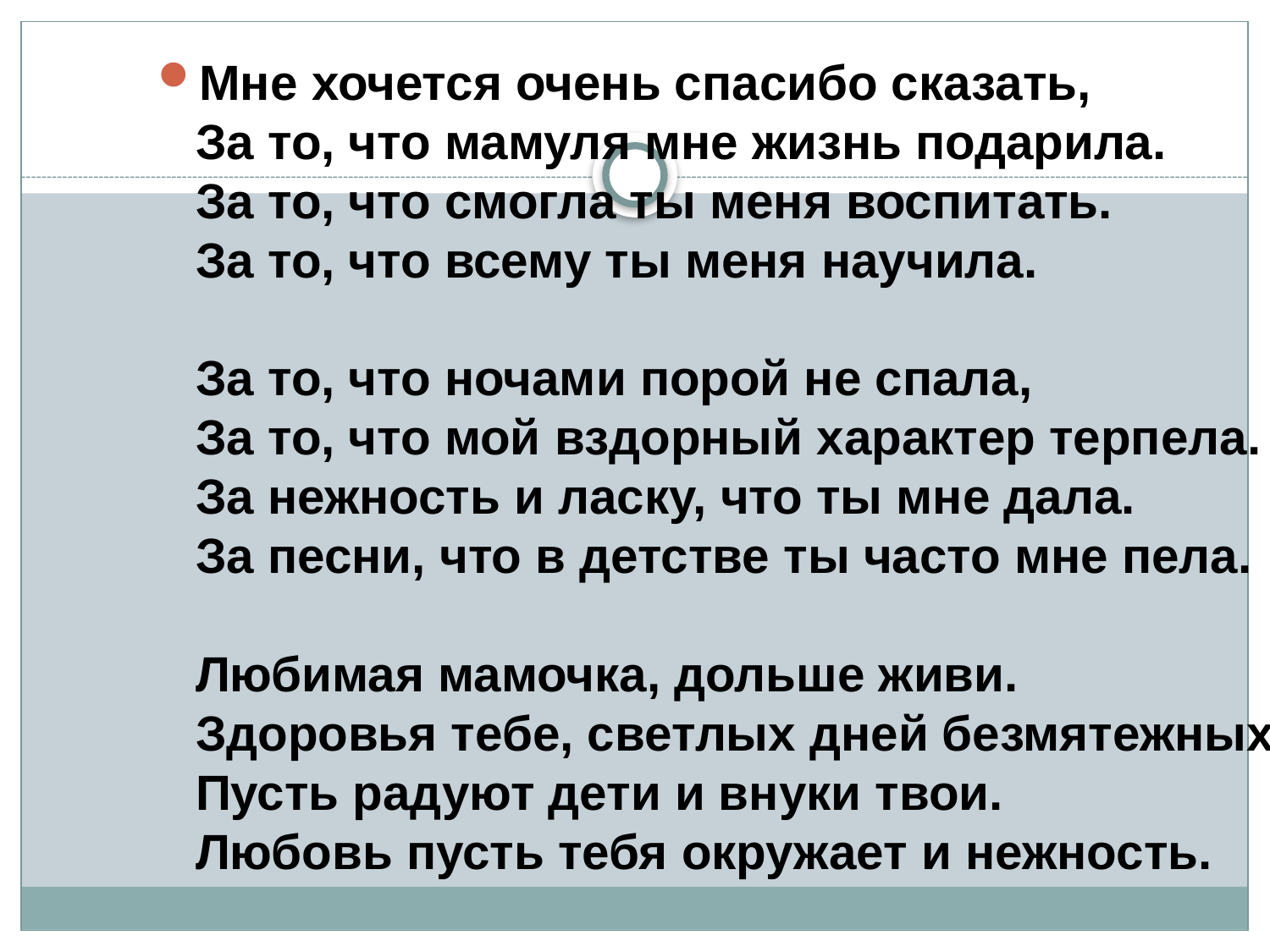

#
Мне хочется очень спасибо сказать,
За то, что мамуля мне жизнь подарила.
За то, что смогла ты меня воспитать.
За то, что всему ты меня научила.
За то, что ночами порой не спала,
За то, что мой вздорный характер терпела.
За нежность и ласку, что ты мне дала.
За песни, что в детстве ты часто мне пела.
Любимая мамочка, дольше живи.
Здоровья тебе, светлых дней безмятежных.
Пусть радуют дети и внуки твои.
Любовь пусть тебя окружает и нежность.